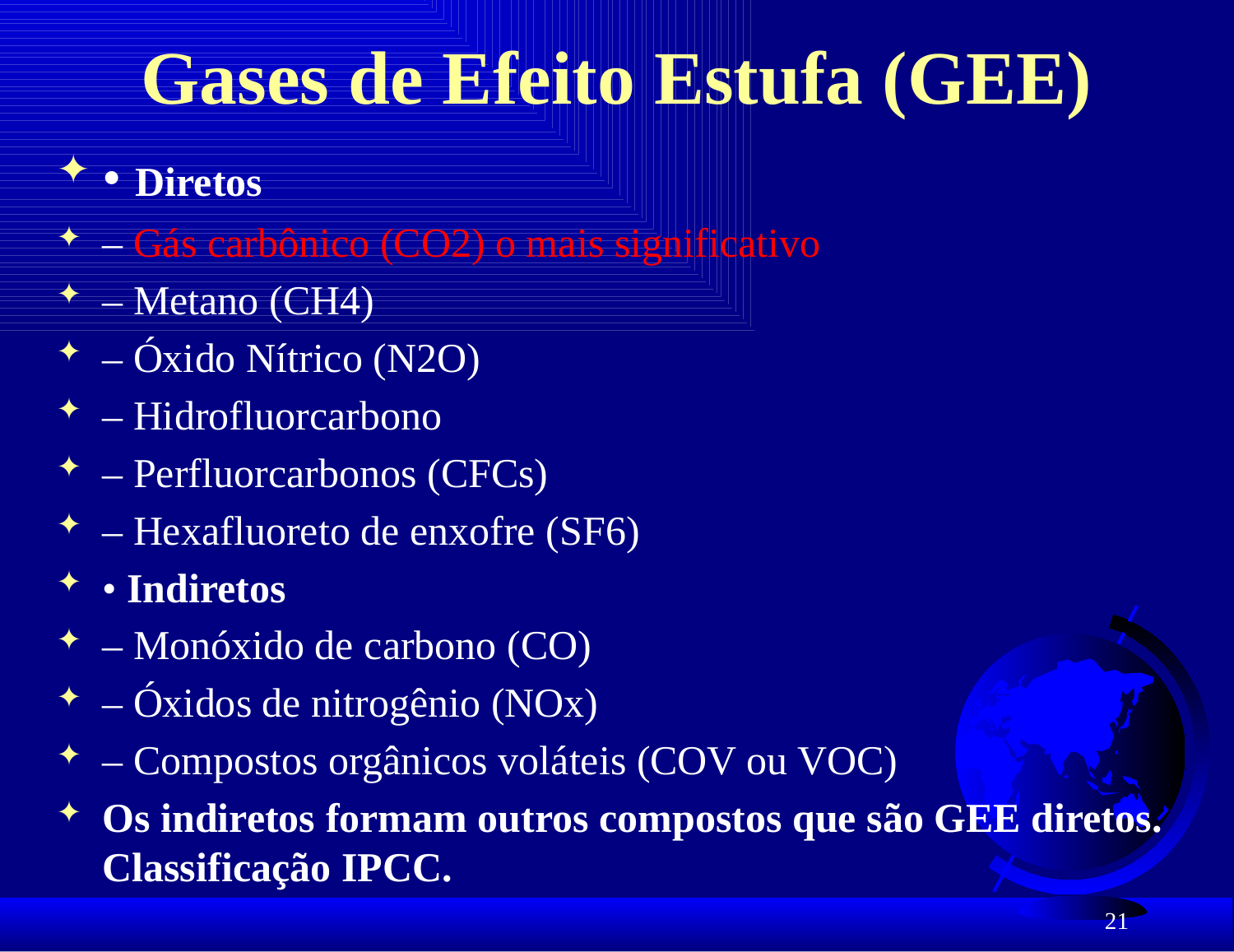

# Gases de Efeito Estufa (GEE)
• Diretos
– Gás carbônico (CO2) o mais significativo
– Metano (CH4)
– Óxido Nítrico (N2O)
– Hidrofluorcarbono
– Perfluorcarbonos (CFCs)
– Hexafluoreto de enxofre (SF6)
• Indiretos
– Monóxido de carbono (CO)
– Óxidos de nitrogênio (NOx)
– Compostos orgânicos voláteis (COV ou VOC)
Os indiretos formam outros compostos que são GEE diretos. Classificação IPCC.

21